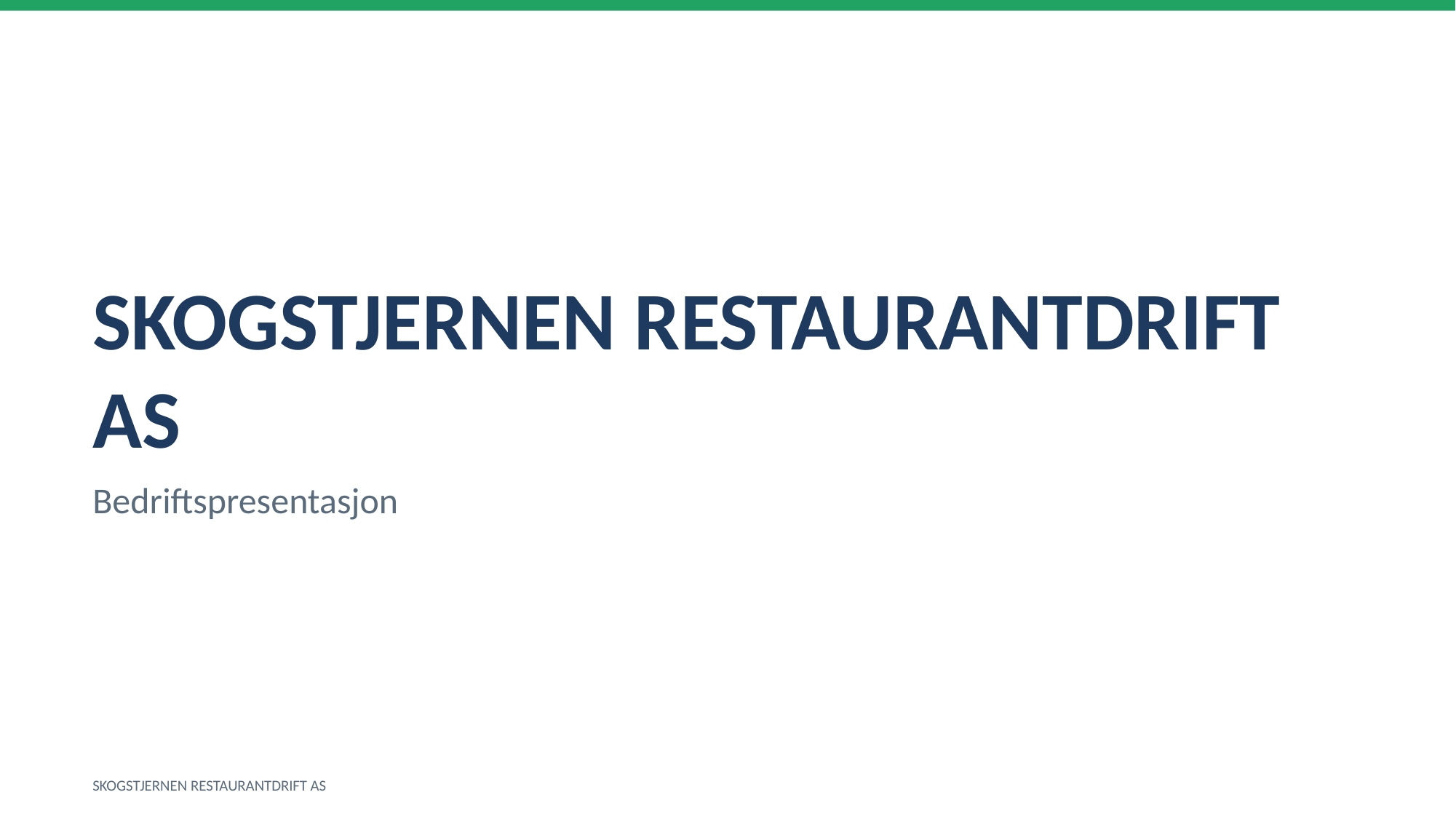

SKOGSTJERNEN RESTAURANTDRIFT AS
Bedriftspresentasjon
SKOGSTJERNEN RESTAURANTDRIFT AS